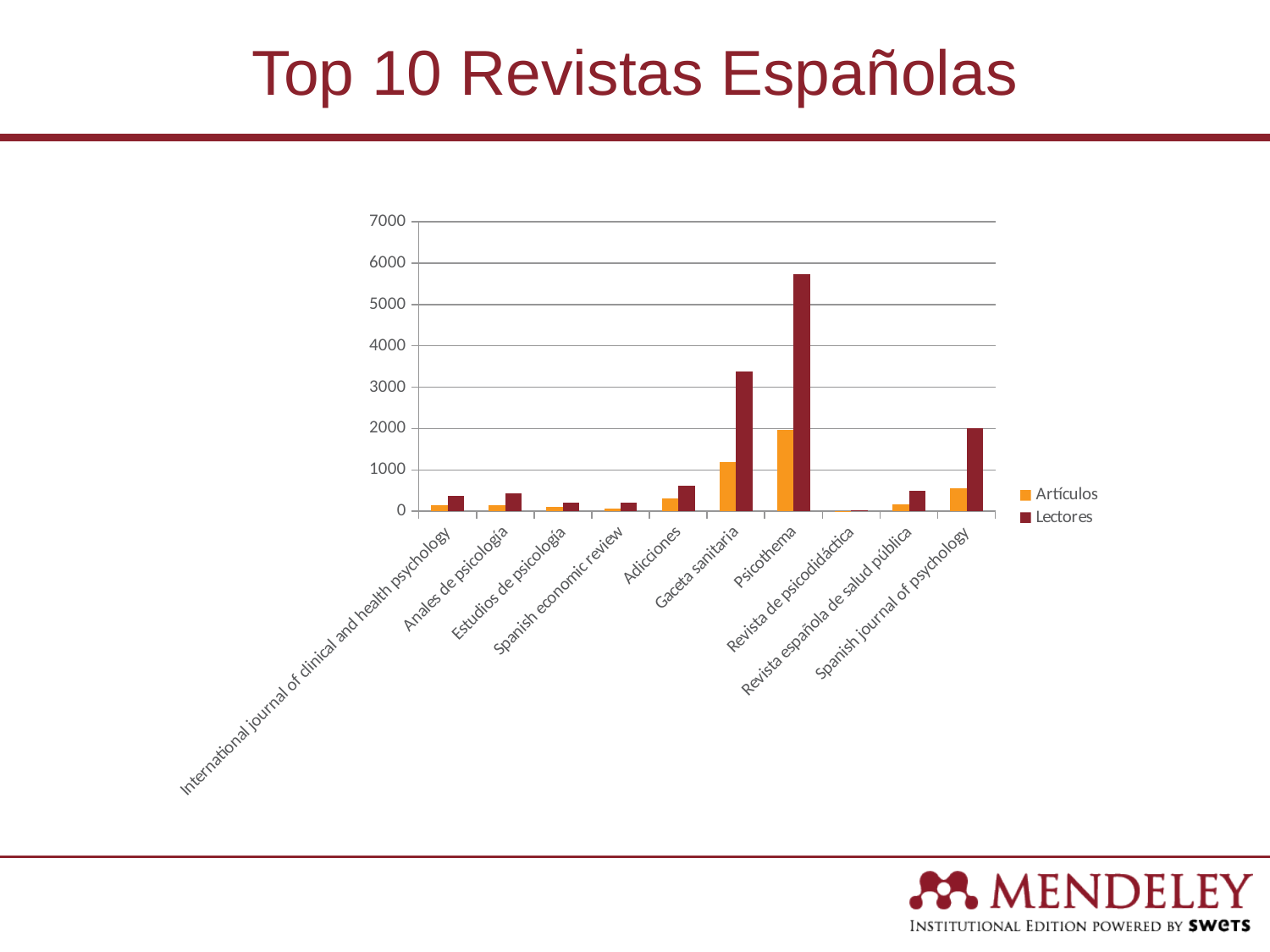

# Top 10 Revistas Españolas

### Chart

| Category | Artículos | Lectores |
|---|---|---|
| International journal of clinical and health psychology | 138.0 | 372.0 |
| Anales de psicología | 139.0 | 432.0 |
| Estudios de psicología | 100.0 | 208.0 |
| Spanish economic review | 72.0 | 202.0 |
| Adicciones | 312.0 | 624.0 |
| Gaceta sanitaria | 1194.0 | 3388.0 |
| Psicothema | 1964.0 | 5735.0 |
| Revista de psicodidáctica | 12.0 | 29.0 |
| Revista española de salud pública | 163.0 | 488.0 |
| Spanish journal of psychology | 547.0 | 2015.0 |